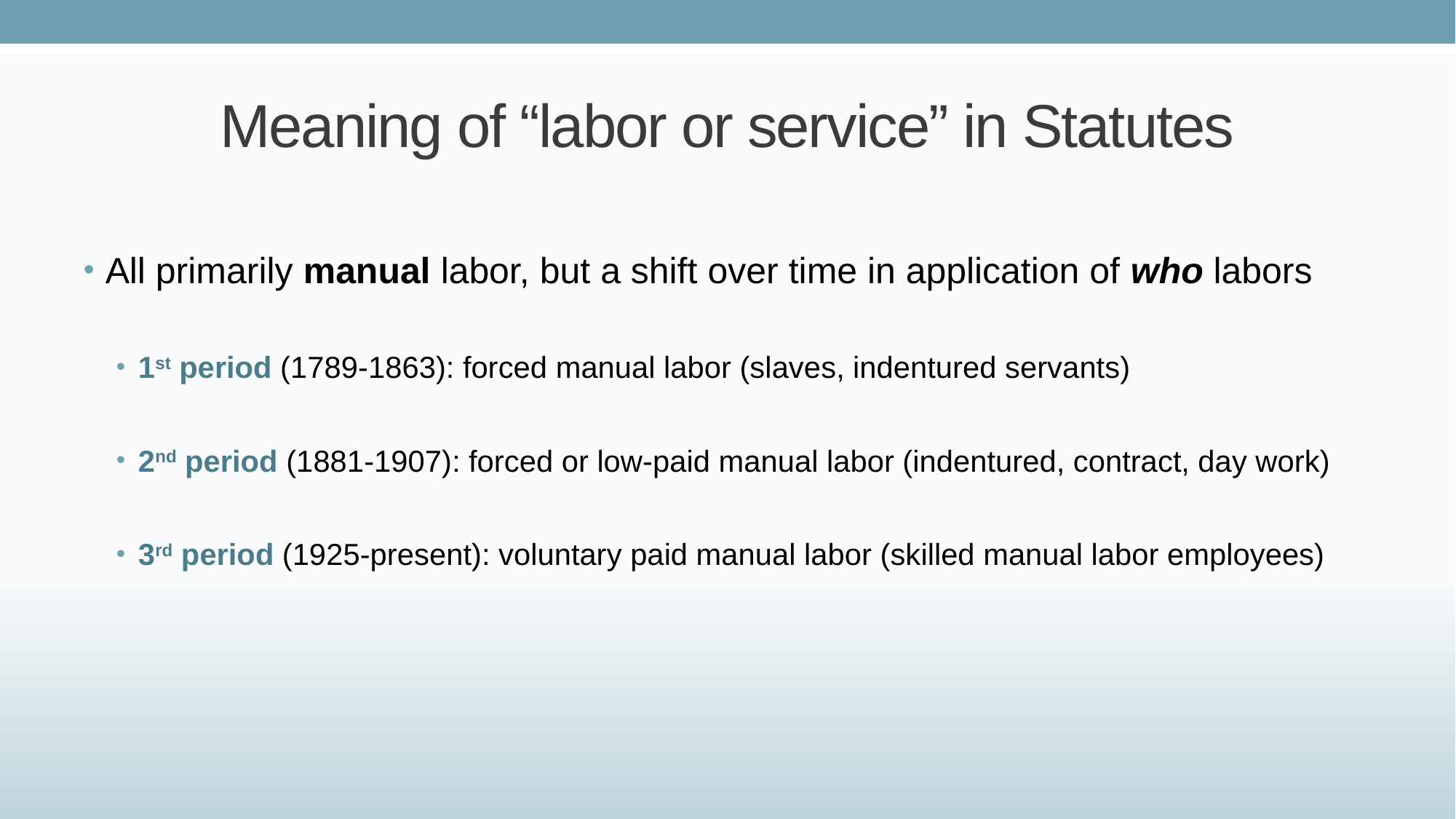

# Meaning of “labor or service” in Statutes

All primarily manual labor, but a shift over time in application of who labors

1st period (1789-1863): forced manual labor (slaves, indentured servants)

2nd period (1881-1907): forced or low-paid manual labor (indentured, contract, day work)

3rd period (1925-present): voluntary paid manual labor (skilled manual labor employees)